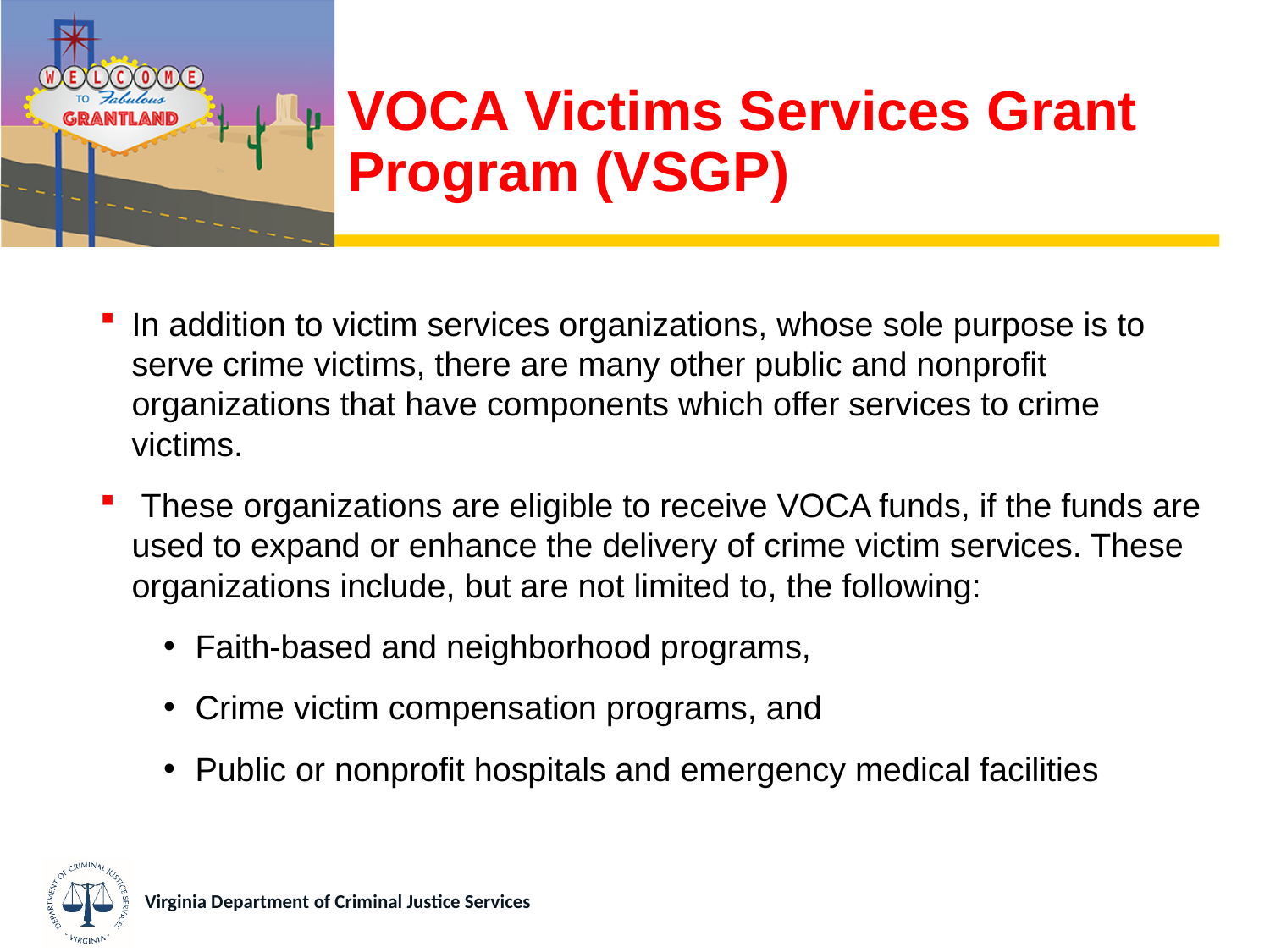

# VOCA Victims Services Grant Program (VSGP)
In addition to victim services organizations, whose sole purpose is to serve crime victims, there are many other public and nonprofit organizations that have components which offer services to crime victims.
 These organizations are eligible to receive VOCA funds, if the funds are used to expand or enhance the delivery of crime victim services. These organizations include, but are not limited to, the following:
Faith-based and neighborhood programs,
Crime victim compensation programs, and
Public or nonprofit hospitals and emergency medical facilities
Virginia Department of Criminal Justice Services